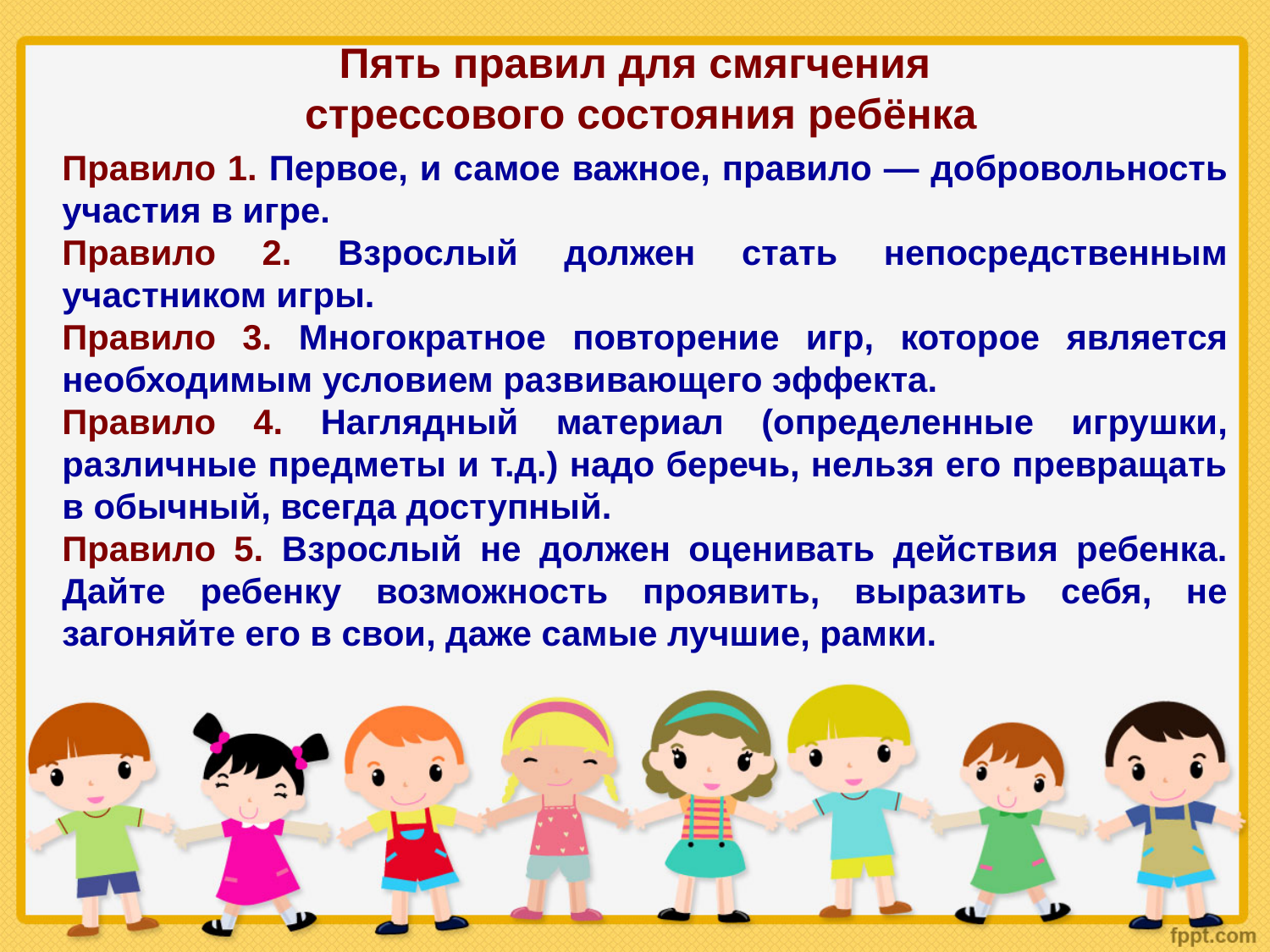

Пять правил для смягчения
 стрессового состояния ребёнка
Правило 1. Первое, и самое важное, правило — добровольность участия в игре.
Правило 2. Взрослый должен стать непосредственным участником игры.
Правило 3. Многократное повторение игр, которое является необходимым условием развивающего эффекта.
Правило 4. Наглядный материал (определенные игрушки, различные предметы и т.д.) надо беречь, нельзя его превращать в обычный, всегда доступный.
Правило 5. Взрослый не должен оценивать действия ребенка. Дайте ребенку возможность проявить, выразить себя, не загоняйте его в свои, даже самые лучшие, рамки.